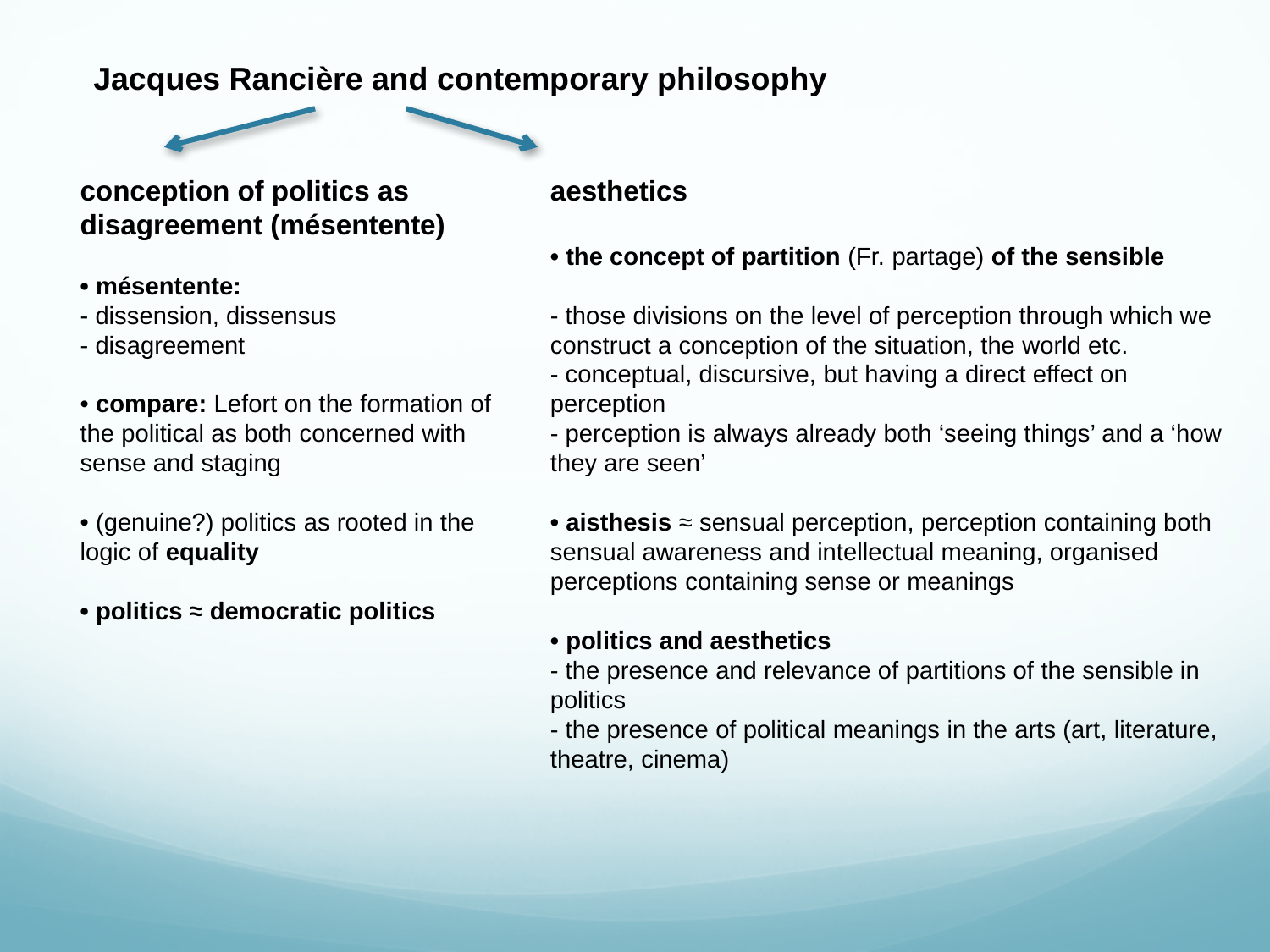

Jacques Rancière and contemporary philosophy
conception of politics as disagreement (mésentente)

• mésentente:
- dissension, dissensus
- disagreement

• compare: Lefort on the formation of the political as both concerned with sense and staging

• (genuine?) politics as rooted in the logic of equality

• politics ≈ democratic politics
aesthetics

• the concept of partition (Fr. partage) of the sensible

- those divisions on the level of perception through which we construct a conception of the situation, the world etc.
- conceptual, discursive, but having a direct effect on perception
- perception is always already both ‘seeing things’ and a ‘how they are seen’

• aisthesis ≈ sensual perception, perception containing both sensual awareness and intellectual meaning, organised perceptions containing sense or meanings

• politics and aesthetics
- the presence and relevance of partitions of the sensible in politics
- the presence of political meanings in the arts (art, literature, theatre, cinema)